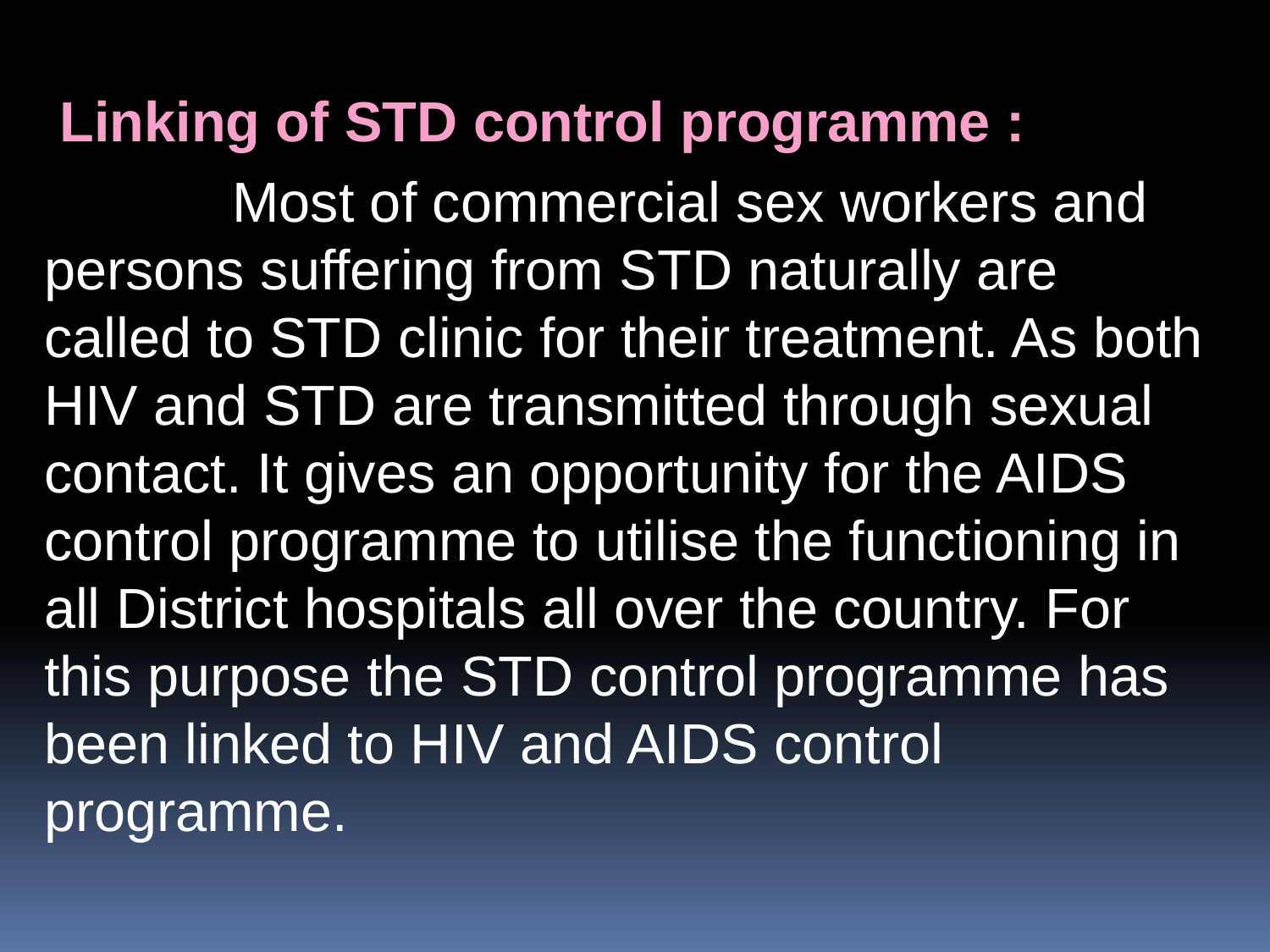

# Linking of STD control programme :
            Most of commercial sex workers and persons suffering from STD naturally are called to STD clinic for their treatment. As both HIV and STD are transmitted through sexual contact. It gives an opportunity for the AIDS control programme to utilise the functioning in all District hospitals all over the country. For this purpose the STD control programme has been linked to HIV and AIDS control programme.